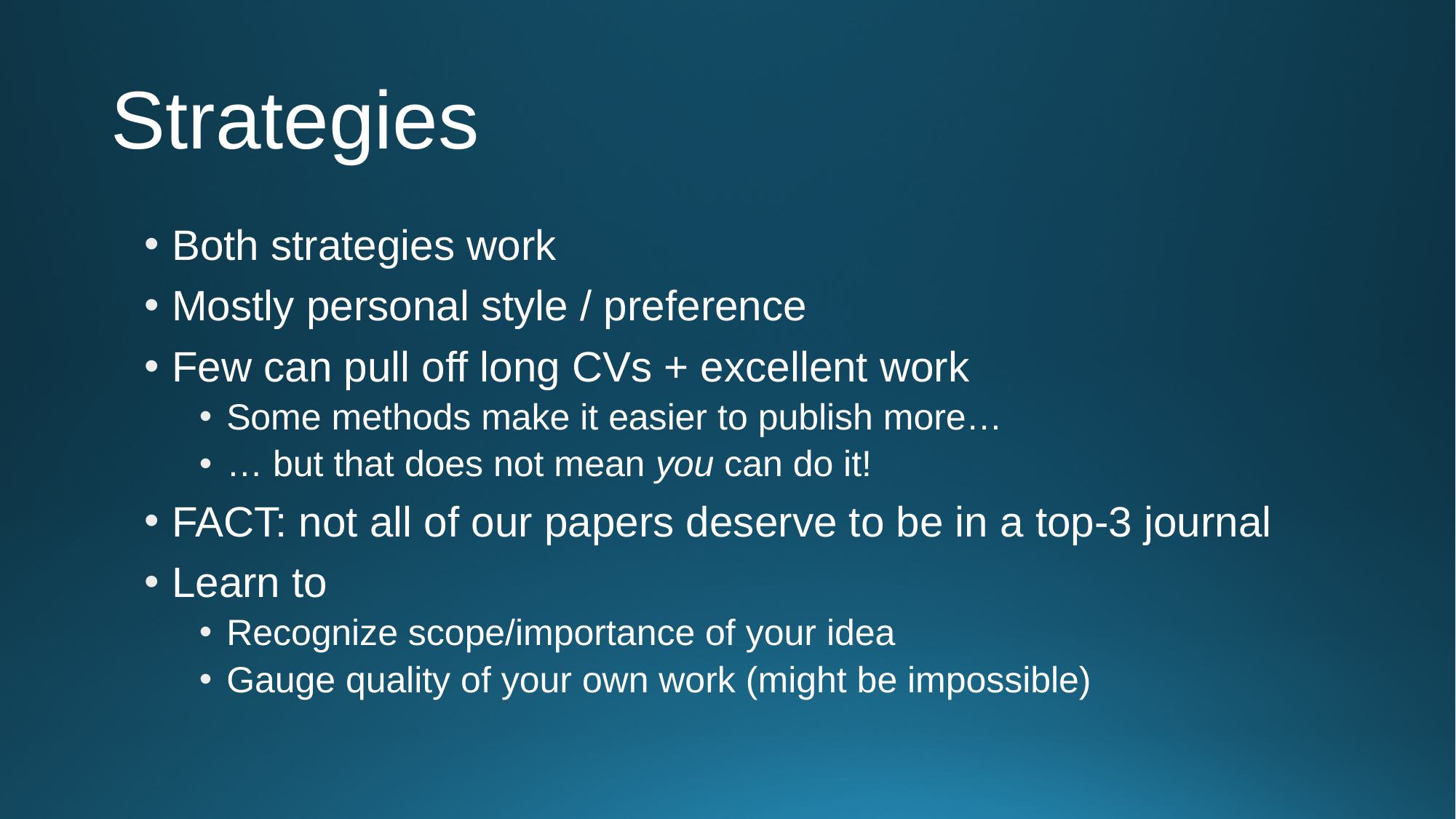

# Strategies
Both strategies work
Mostly personal style / preference
Few can pull off long CVs + excellent work
Some methods make it easier to publish more…
… but that does not mean you can do it!
FACT: not all of our papers deserve to be in a top-3 journal
Learn to
Recognize scope/importance of your idea
Gauge quality of your own work (might be impossible)